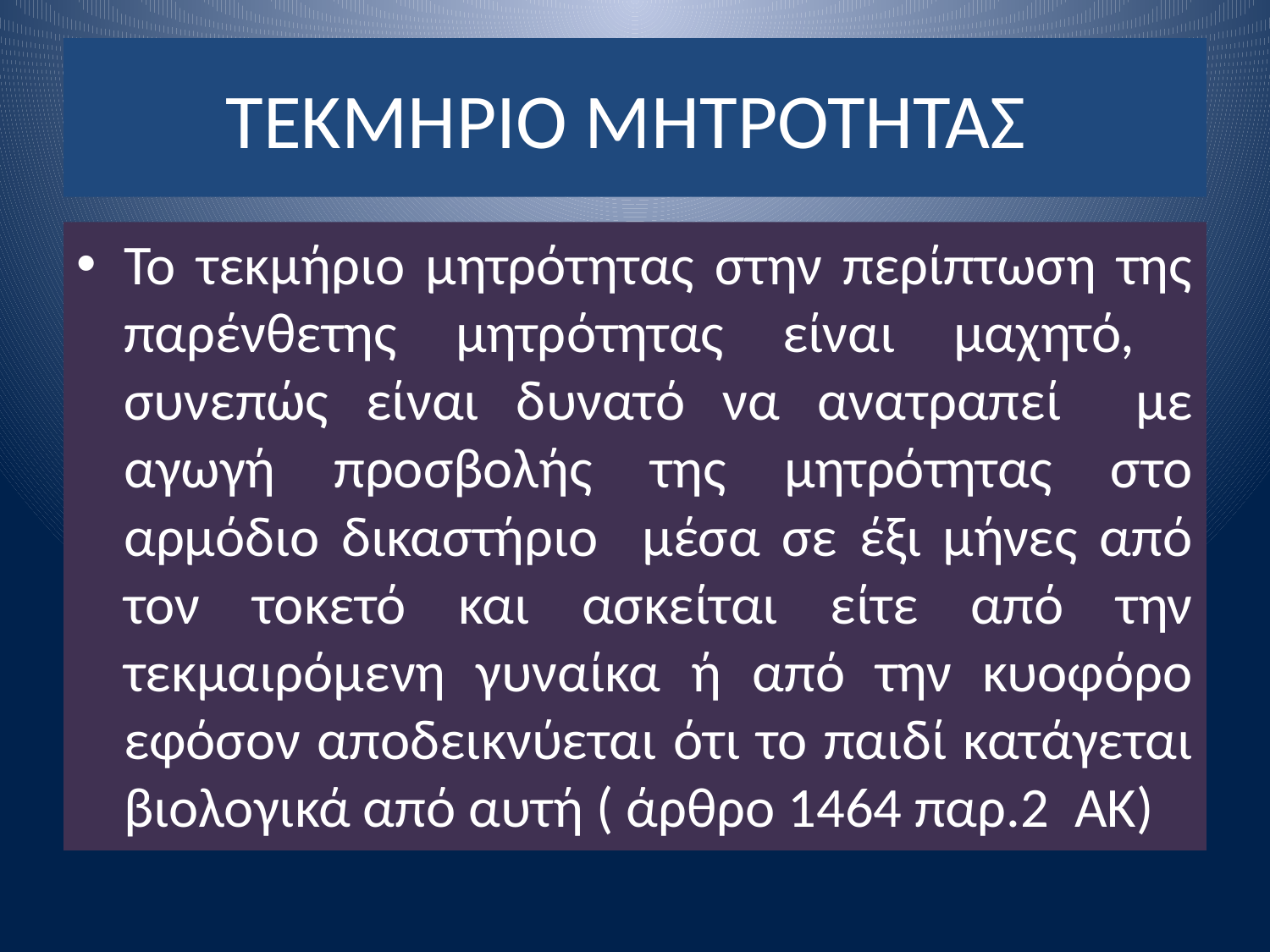

# ΤΕΚΜΗΡΙΟ ΜΗΤΡΟΤΗΤΑΣ
Το τεκμήριο μητρότητας στην περίπτωση της παρένθετης μητρότητας είναι μαχητό,  συνεπώς είναι δυνατό να ανατραπεί  με αγωγή προσβολής της μητρότητας στο αρμόδιο δικαστήριο  μέσα σε έξι μήνες από τον τοκετό και ασκείται είτε από την τεκμαιρόμενη γυναίκα ή από την κυοφόρο εφόσον αποδεικνύεται ότι το παιδί κατάγεται βιολογικά από αυτή ( άρθρο 1464 παρ.2  ΑΚ)